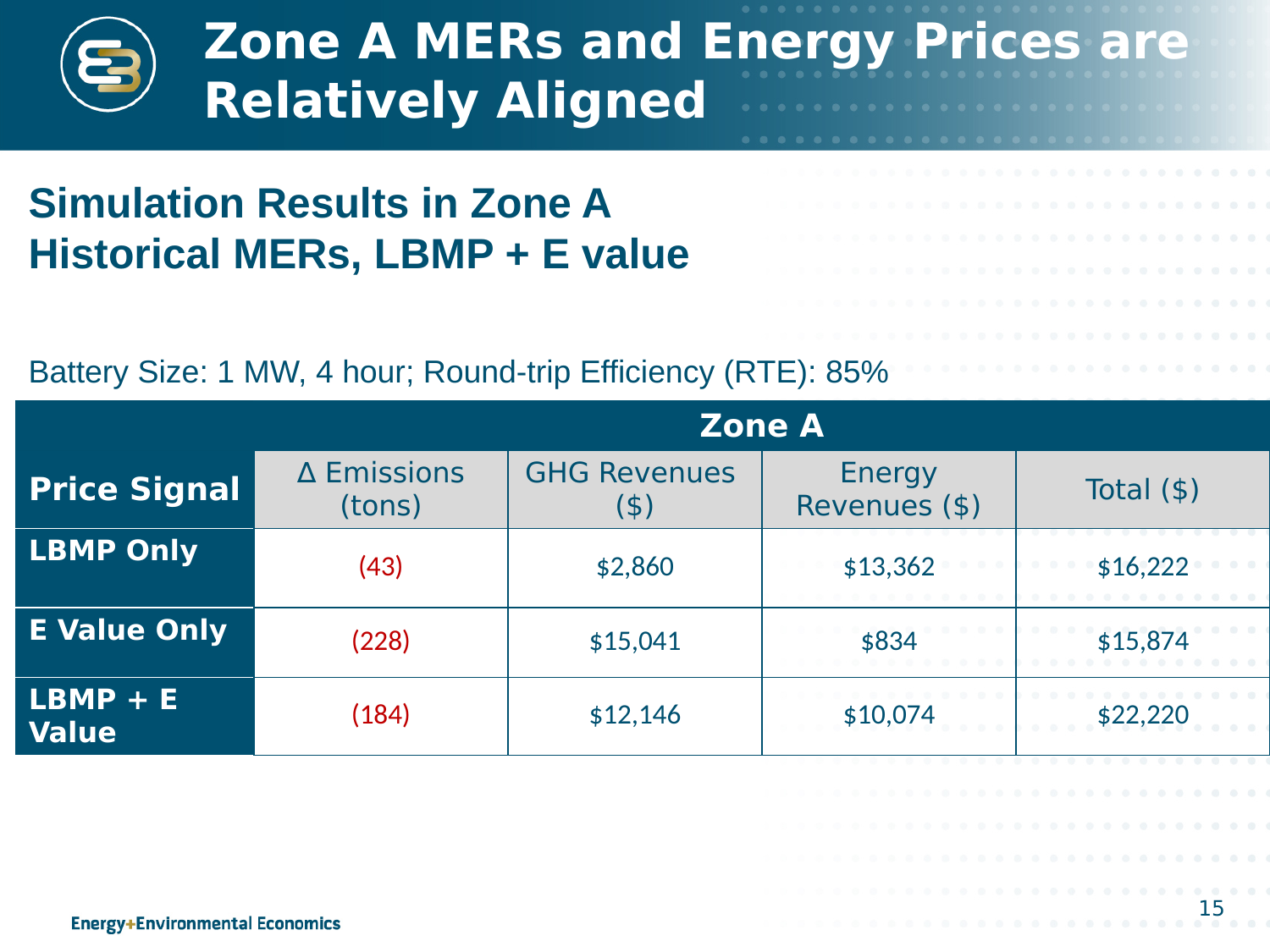

# Zone A MERs and Energy Prices are Relatively Aligned
Simulation Results in Zone A
Historical MERs, LBMP + E value
Battery Size: 1 MW, 4 hour; Round-trip Efficiency (RTE): 85%
|  | Zone A |  |  |  |
| --- | --- | --- | --- | --- |
| Price Signal | ∆ Emissions (tons) | GHG Revenues ($) | Energy Revenues ($) | Total ($) |
| LBMP Only | (43) | $2,860 | $13,362 | $16,222 |
| E Value Only | (228) | $15,041 | $834 | $15,874 |
| LBMP + E Value | (184) | $12,146 | $10,074 | $22,220 |
15